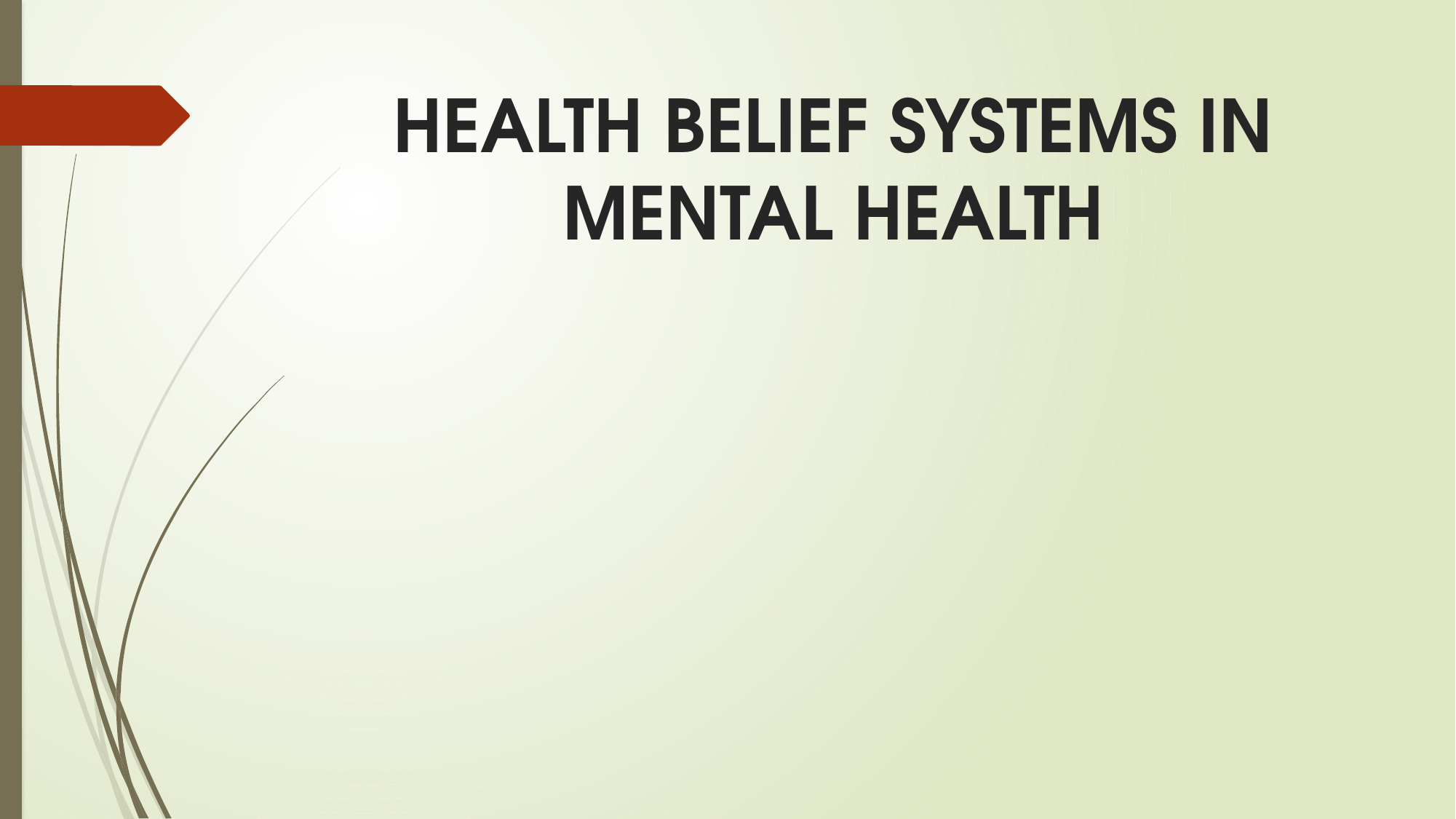

# HEALTH BELIEF SYSTEMS IN MENTAL HEALTH